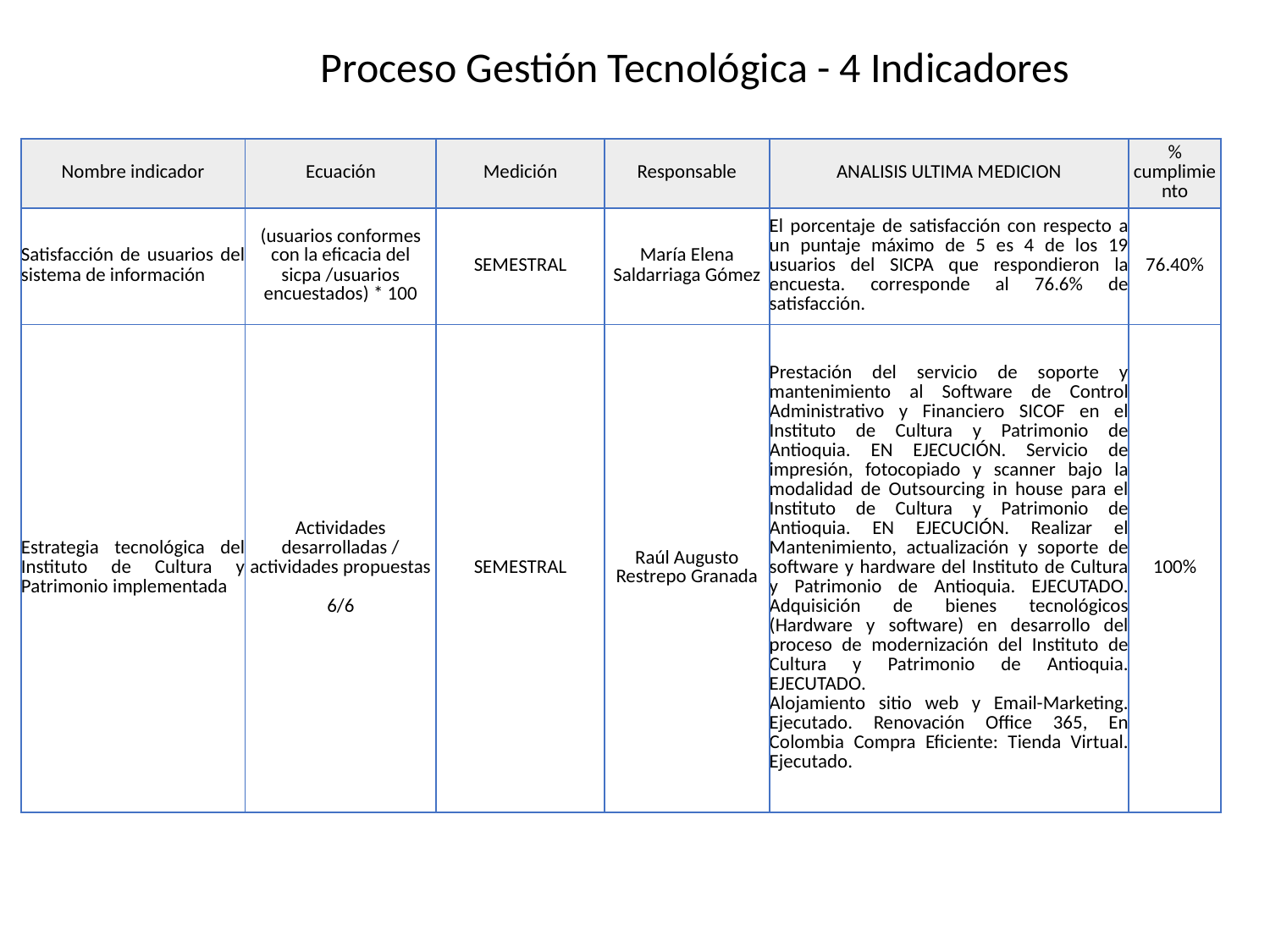

Proceso Gestión Tecnológica - 4 Indicadores
| Nombre indicador | Ecuación | Medición | Responsable | ANALISIS ULTIMA MEDICION | % cumplimiento |
| --- | --- | --- | --- | --- | --- |
| Satisfacción de usuarios del sistema de información | (usuarios conformes con la eficacia del sicpa /usuarios encuestados) \* 100 | SEMESTRAL | María Elena Saldarriaga Gómez | El porcentaje de satisfacción con respecto a un puntaje máximo de 5 es 4 de los 19 usuarios del SICPA que respondieron la encuesta. corresponde al 76.6% de satisfacción. | 76.40% |
| Estrategia tecnológica del Instituto de Cultura y Patrimonio implementada | Actividades desarrolladas / actividades propuestas 6/6 | SEMESTRAL | Raúl Augusto Restrepo Granada | Prestación del servicio de soporte y mantenimiento al Software de Control Administrativo y Financiero SICOF en el Instituto de Cultura y Patrimonio de Antioquia. EN EJECUCIÓN. Servicio de impresión, fotocopiado y scanner bajo la modalidad de Outsourcing in house para el Instituto de Cultura y Patrimonio de Antioquia. EN EJECUCIÓN. Realizar el Mantenimiento, actualización y soporte de software y hardware del Instituto de Cultura y Patrimonio de Antioquia. EJECUTADO. Adquisición de bienes tecnológicos (Hardware y software) en desarrollo del proceso de modernización del Instituto de Cultura y Patrimonio de Antioquia. EJECUTADO. Alojamiento sitio web y Email-Marketing. Ejecutado. Renovación Office 365, En Colombia Compra Eficiente: Tienda Virtual. Ejecutado. | 100% |